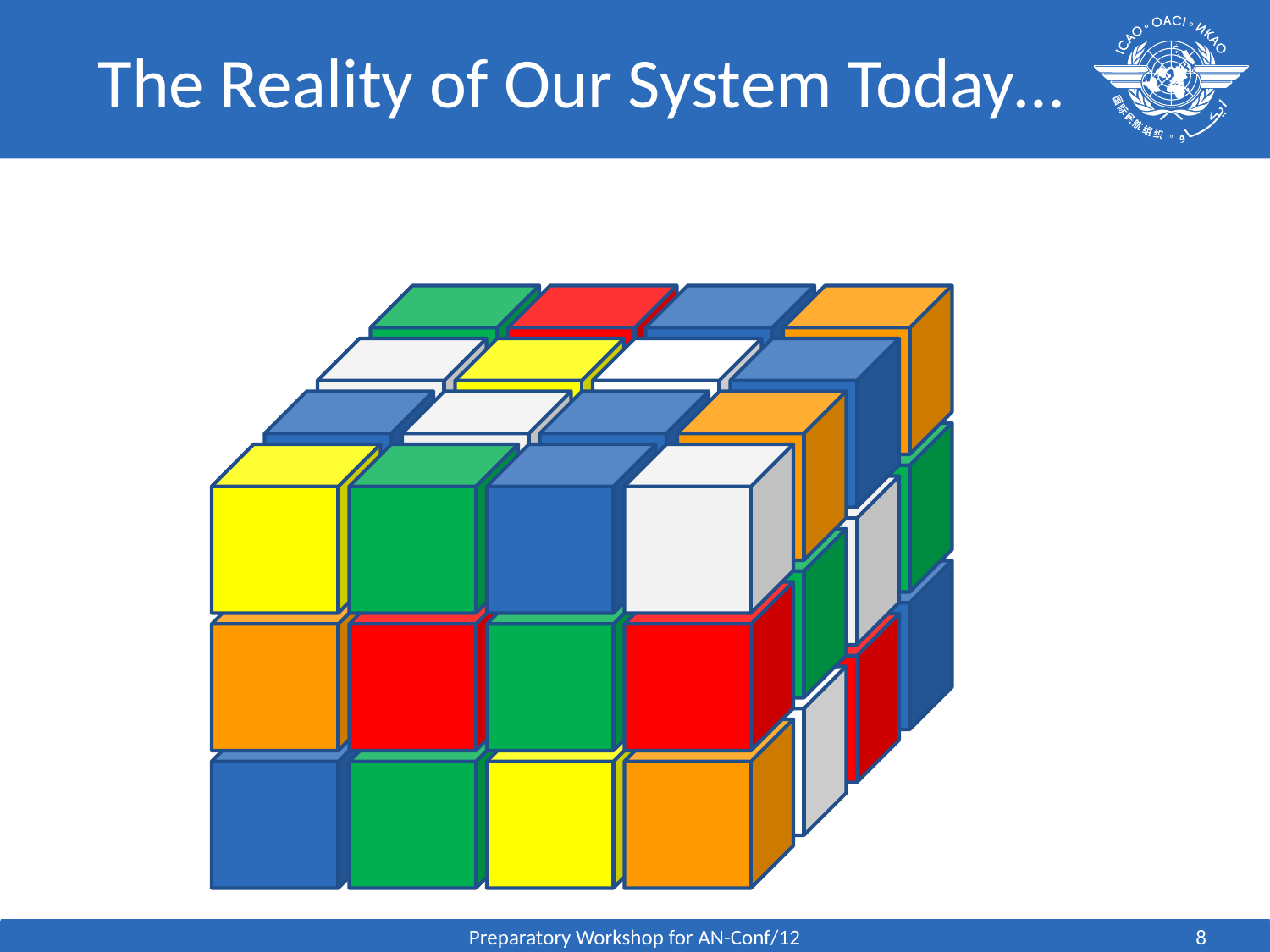

# The Reality of Our System Today…

Preparatory Workshop for AN-Conf/12
8